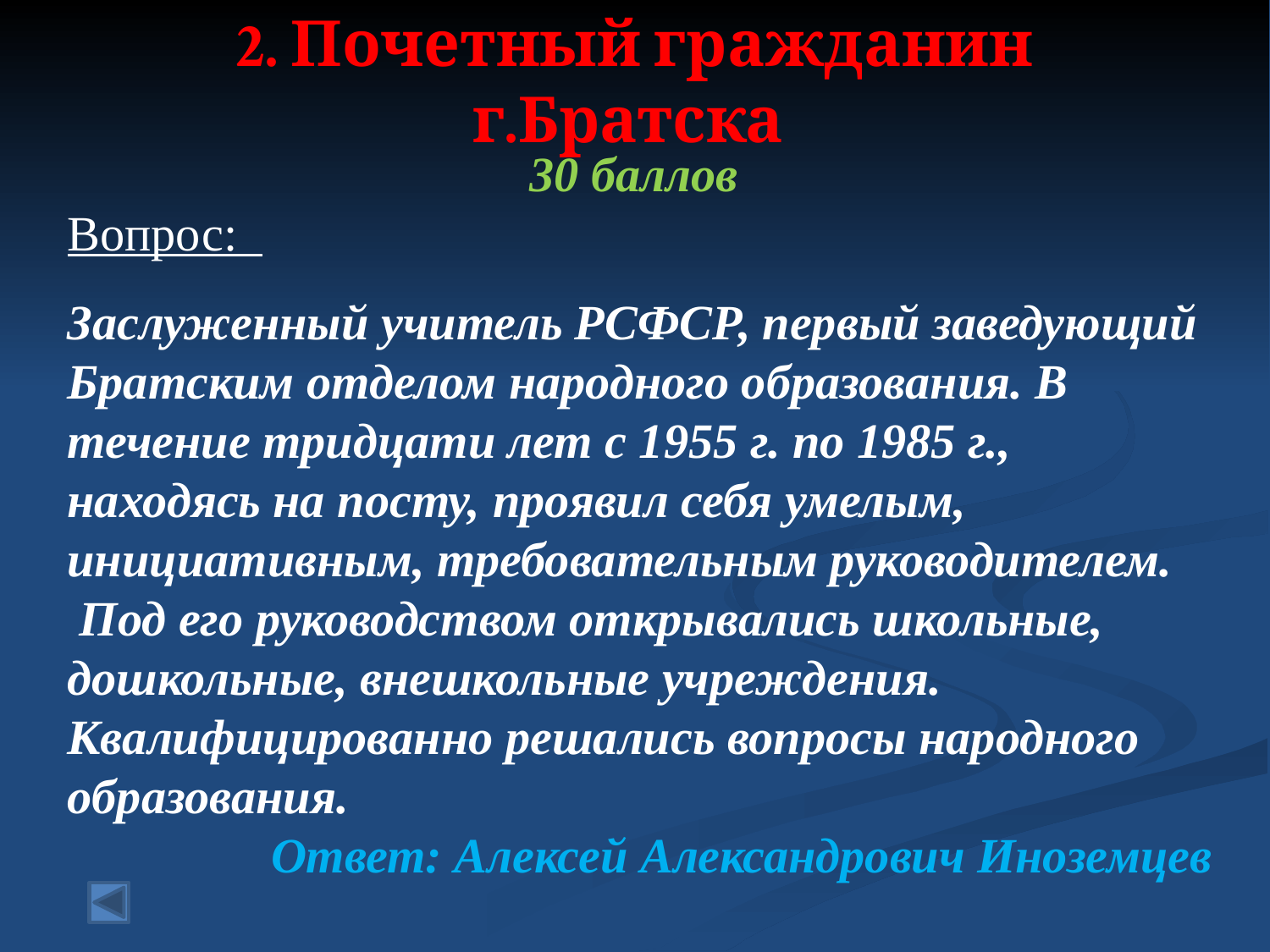

# 2. Почетный гражданин г.Братска
30 баллов
Вопрос:

Заслуженный учитель РСФСР, первый заведующий Братским отделом народного образования. В течение тридцати лет с 1955 г. по 1985 г., находясь на посту, проявил себя умелым, инициативным, требовательным руководителем.  Под его руководством открывались школьные, дошкольные, внешкольные учреждения. Квалифицированно решались вопросы народного образования.
Ответ: Алексей Александрович Иноземцев